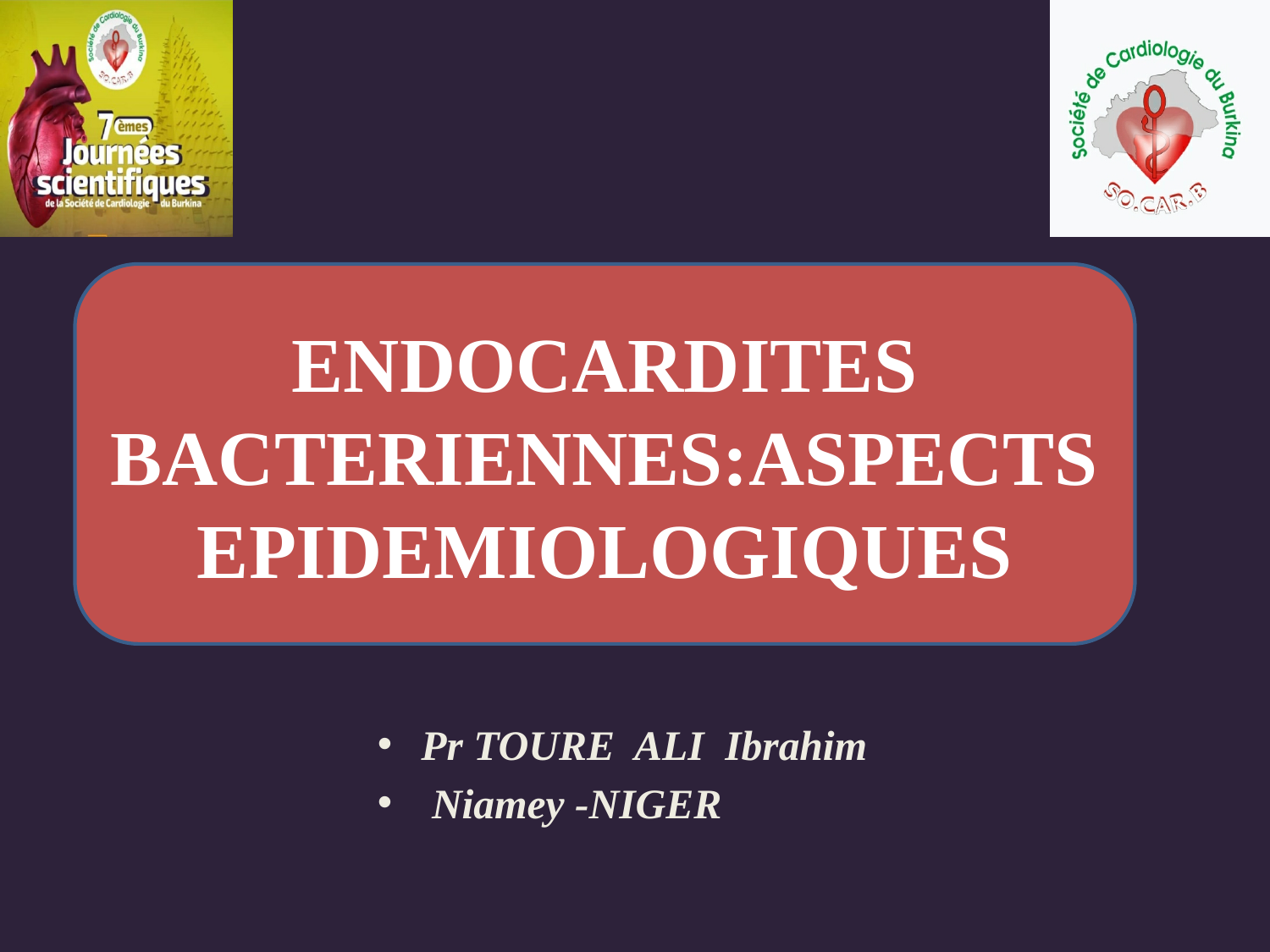

ENDOCARDITES BACTERIENNES:ASPECTS EPIDEMIOLOGIQUES

Pr TOURE  ALI  Ibrahim
 Niamey -NIGER